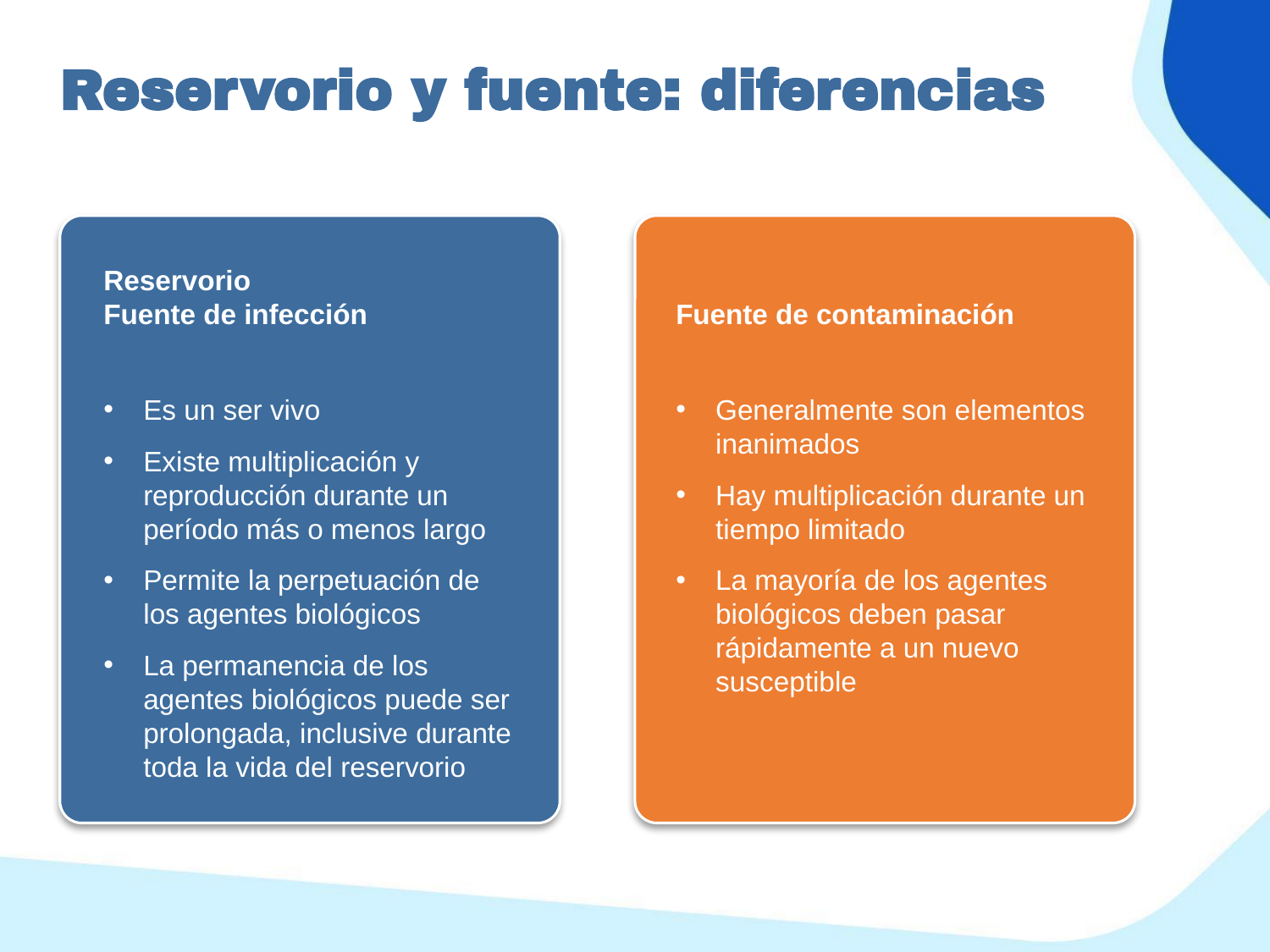

Reservorio y fuente: diferencias

Reservorio
Fuente de infección

Fuente de contaminación
Es un ser vivo
Existe multiplicación y reproducción durante un período más o menos largo
Permite la perpetuación de los agentes biológicos
La permanencia de los agentes biológicos puede ser prolongada, inclusive durante toda la vida del reservorio
Generalmente son elementos inanimados
Hay multiplicación durante un tiempo limitado
La mayoría de los agentes biológicos deben pasar rápidamente a un nuevo susceptible